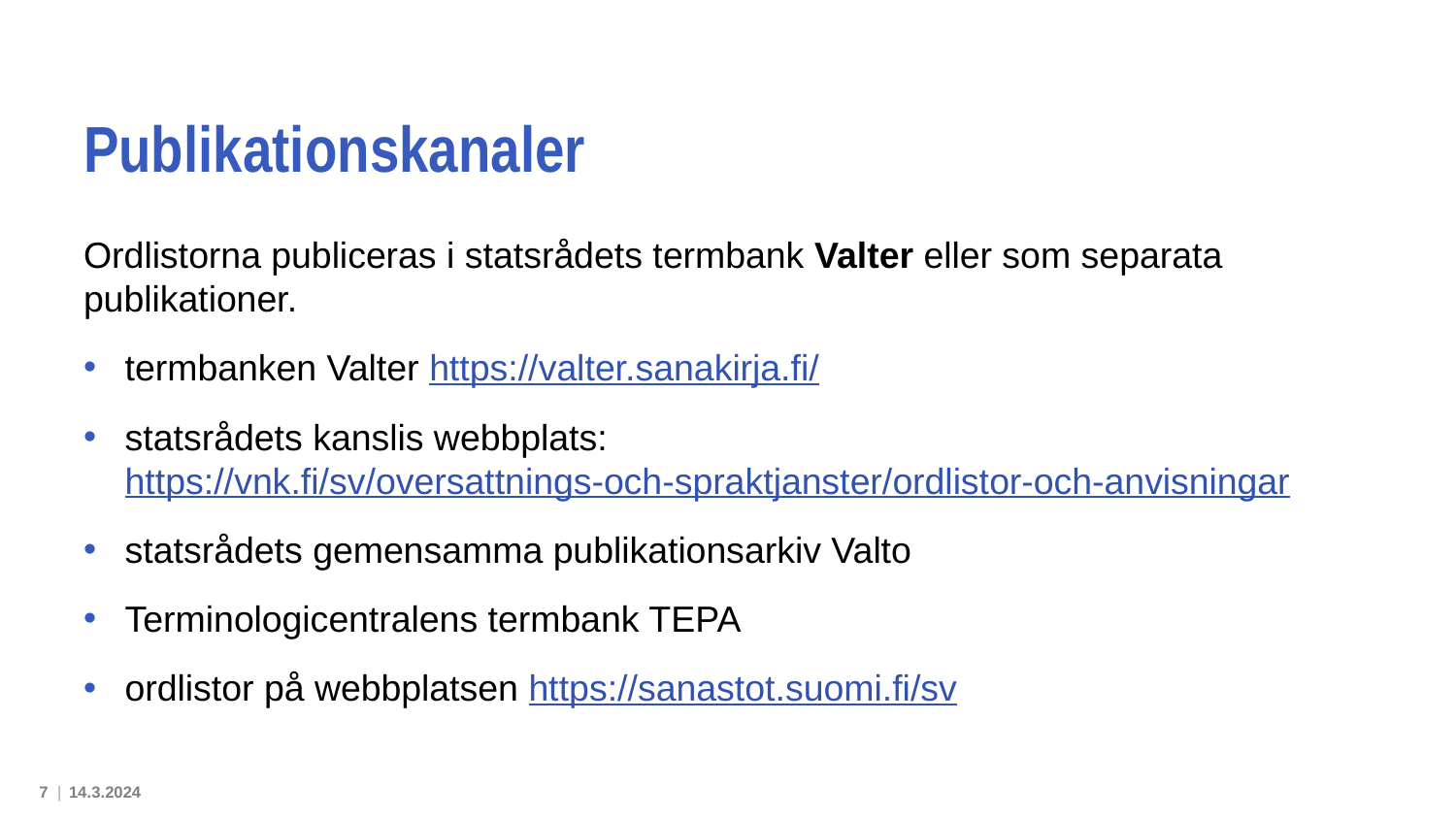

# Publikationskanaler
Ordlistorna publiceras i statsrådets termbank Valter eller som separata publikationer.
termbanken Valter https://valter.sanakirja.fi/
statsrådets kanslis webbplats: https://vnk.fi/sv/oversattnings-och-spraktjanster/ordlistor-och-anvisningar
statsrådets gemensamma publikationsarkiv Valto
Terminologicentralens termbank TEPA
ordlistor på webbplatsen https://sanastot.suomi.fi/sv
7  |
14.3.2024